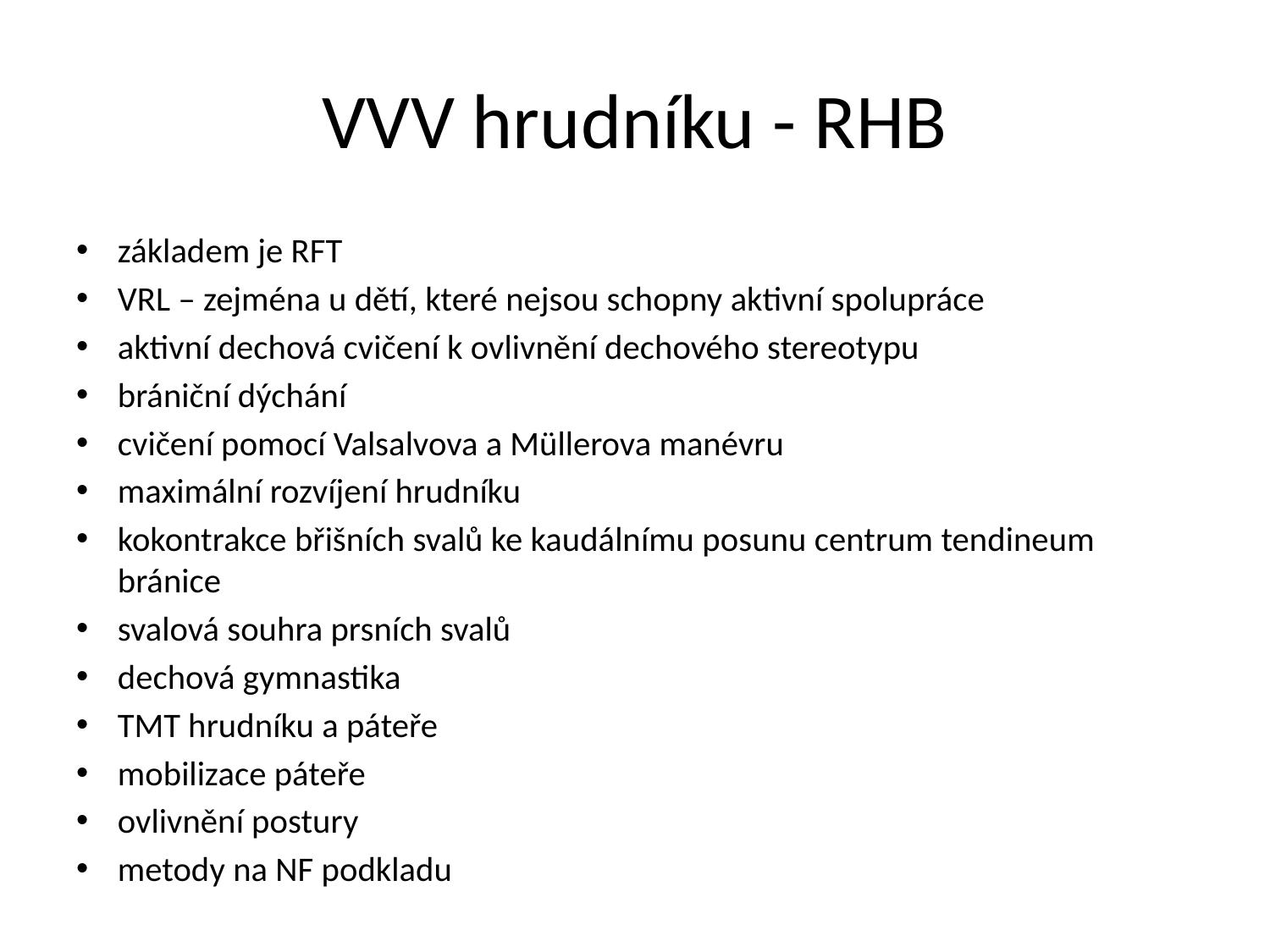

# VVV hrudníku - RHB
základem je RFT
VRL – zejména u dětí, které nejsou schopny aktivní spolupráce
aktivní dechová cvičení k ovlivnění dechového stereotypu
brániční dýchání
cvičení pomocí Valsalvova a Müllerova manévru
maximální rozvíjení hrudníku
kokontrakce břišních svalů ke kaudálnímu posunu centrum tendineum bránice
svalová souhra prsních svalů
dechová gymnastika
TMT hrudníku a páteře
mobilizace páteře
ovlivnění postury
metody na NF podkladu